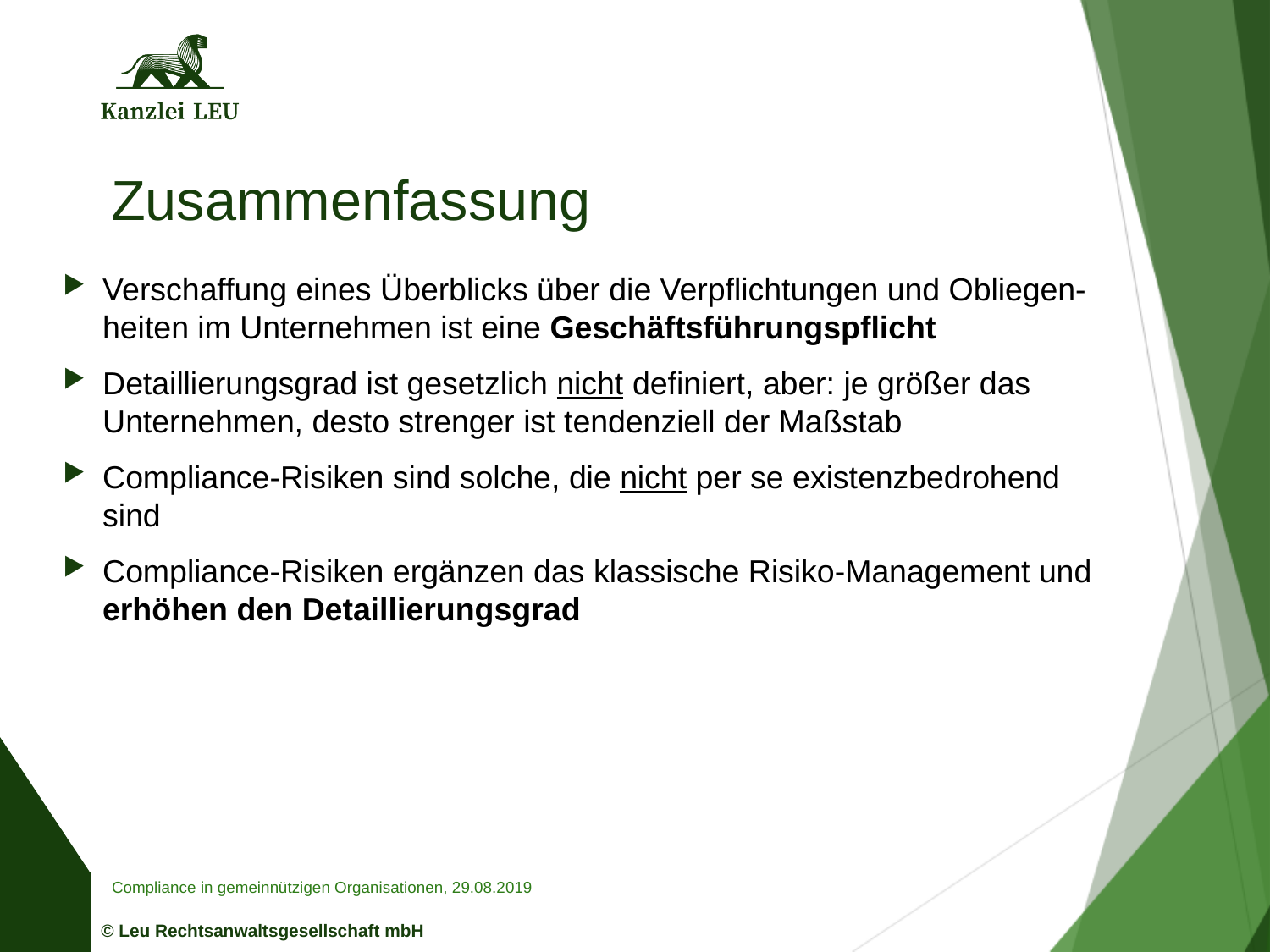

# Zusammenfassung
Verschaffung eines Überblicks über die Verpflichtungen und Obliegen-heiten im Unternehmen ist eine Geschäftsführungspflicht
Detaillierungsgrad ist gesetzlich nicht definiert, aber: je größer das Unternehmen, desto strenger ist tendenziell der Maßstab
Compliance-Risiken sind solche, die nicht per se existenzbedrohend sind
Compliance-Risiken ergänzen das klassische Risiko-Management und erhöhen den Detaillierungsgrad

Compliance in gemeinnützigen Organisationen, 29.08.2019